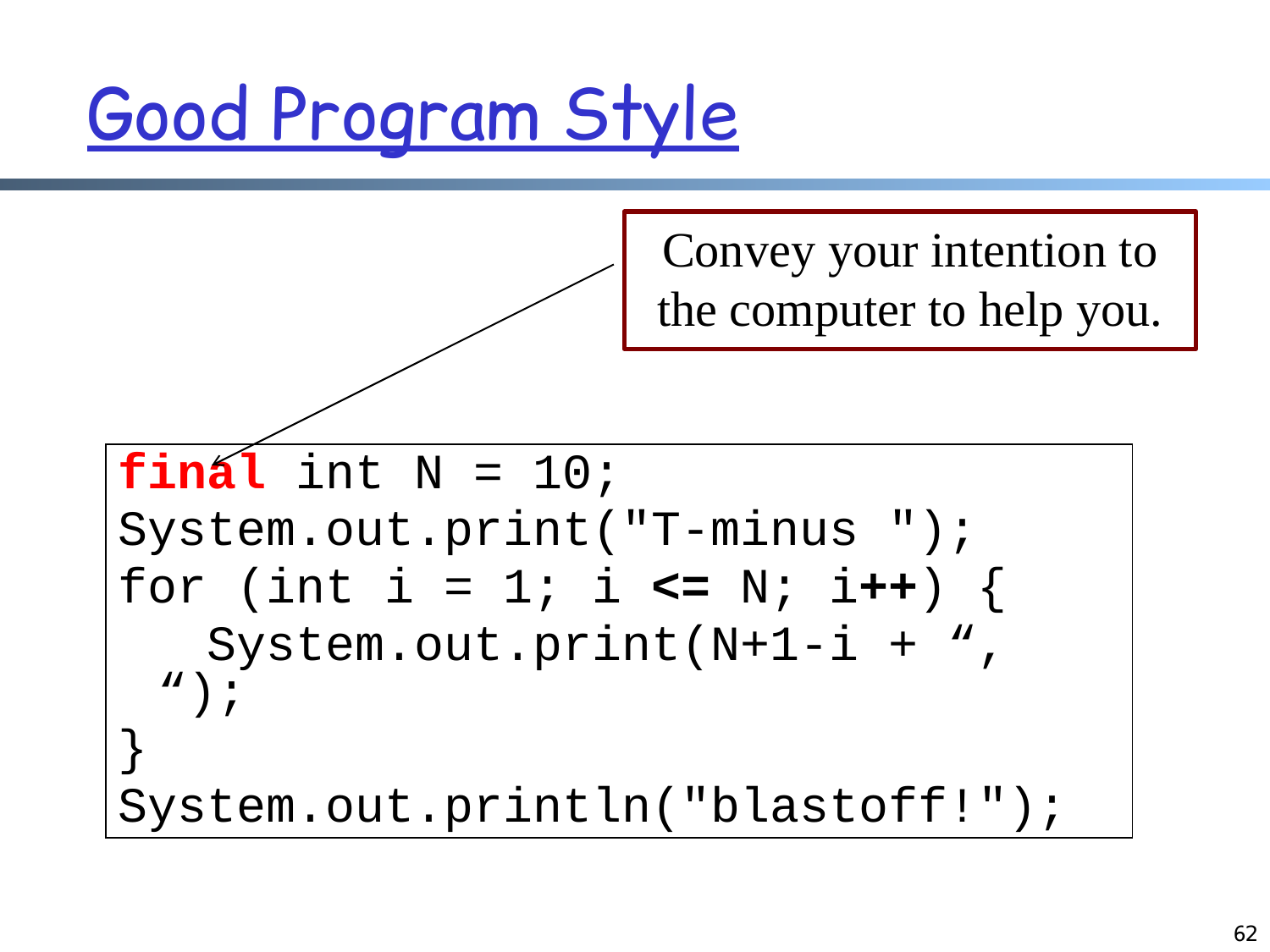

# Good Program Style
Convey your intention to the computer to help you.
final int N = 10;
System.out.print("T-minus ");
for (int i = 1; i <= N; i++) {
   System.out.print(N+1-i + “, “);
}
System.out.println("blastoff!");
62